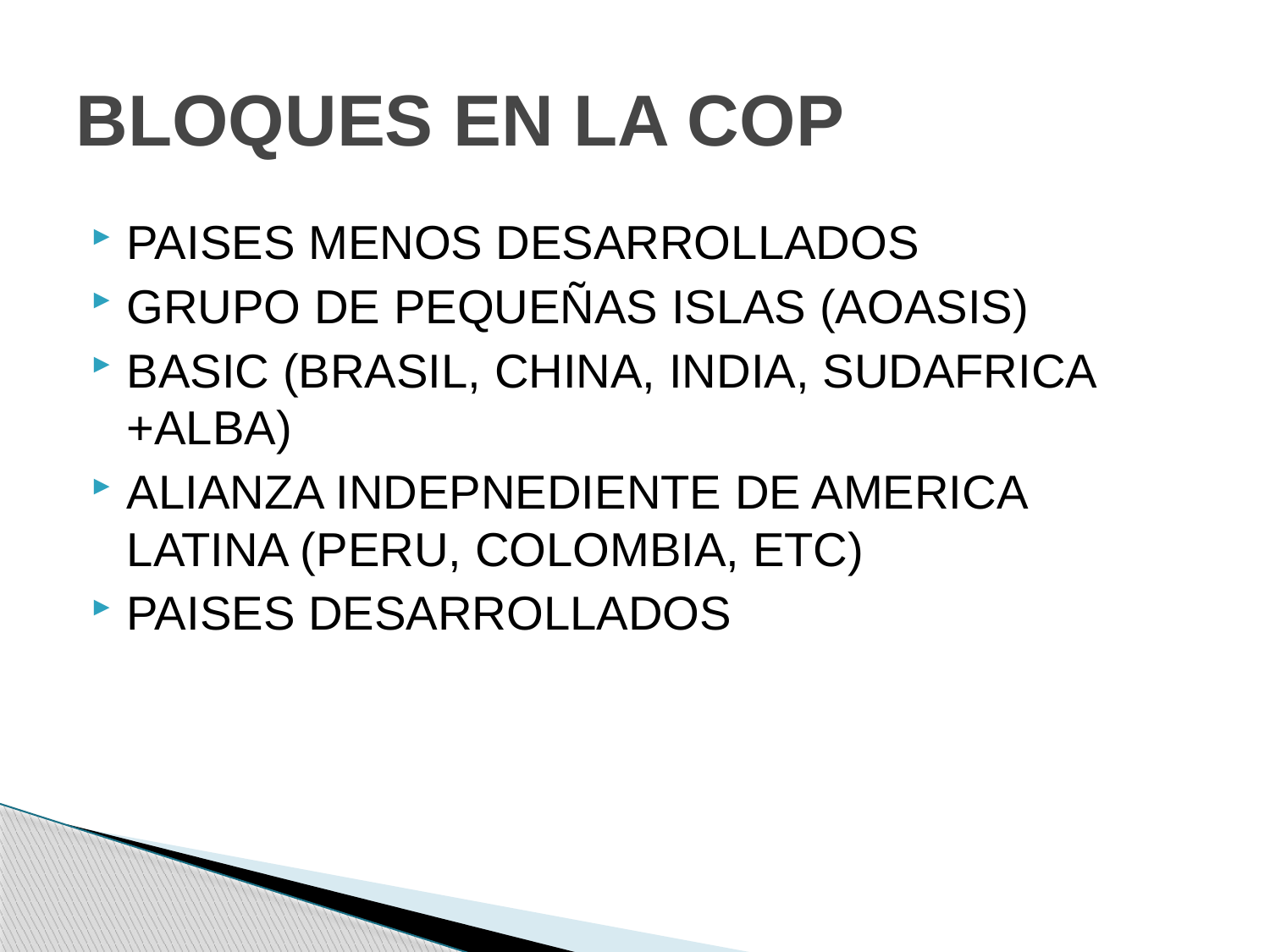

# BLOQUES EN LA COP
PAISES MENOS DESARROLLADOS
GRUPO DE PEQUEÑAS ISLAS (AOASIS)
BASIC (BRASIL, CHINA, INDIA, SUDAFRICA +ALBA)
ALIANZA INDEPNEDIENTE DE AMERICA LATINA (PERU, COLOMBIA, ETC)
PAISES DESARROLLADOS